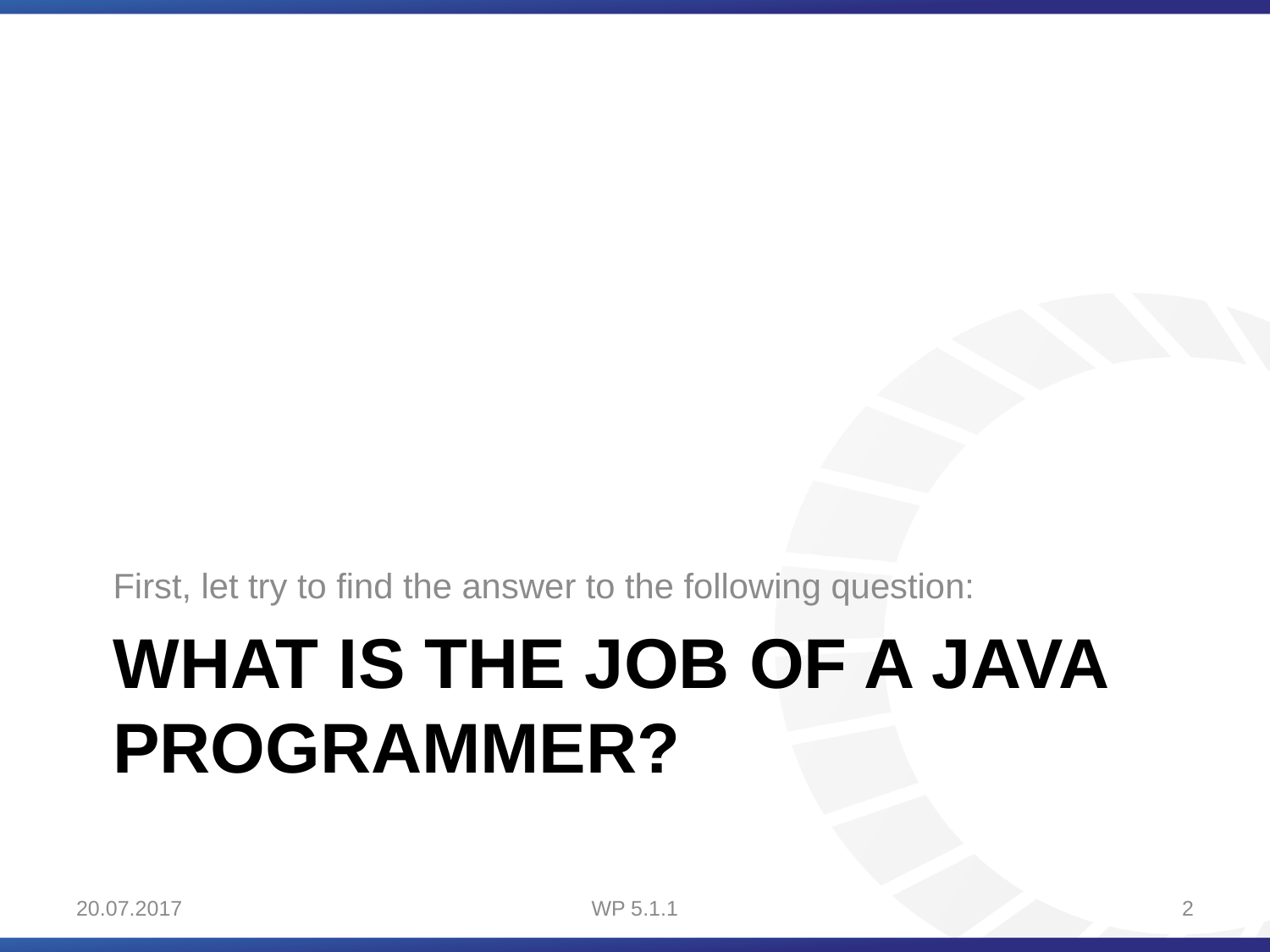

First, let try to find the answer to the following question:
# What is the job of a java programmer?
20.07.2017
WP 5.1.1
2